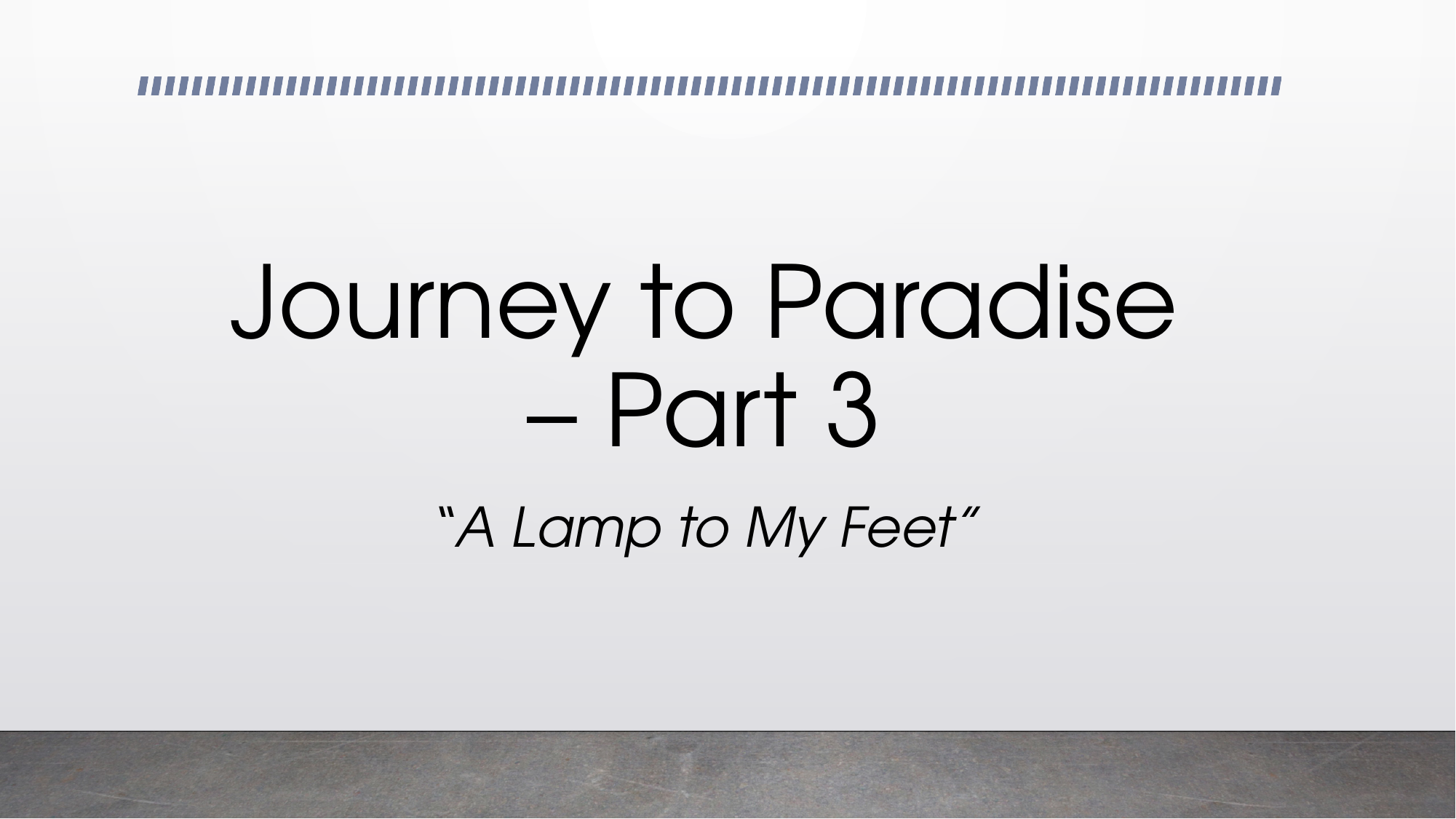

# Journey to Paradise – Part 3
“A Lamp to My Feet”